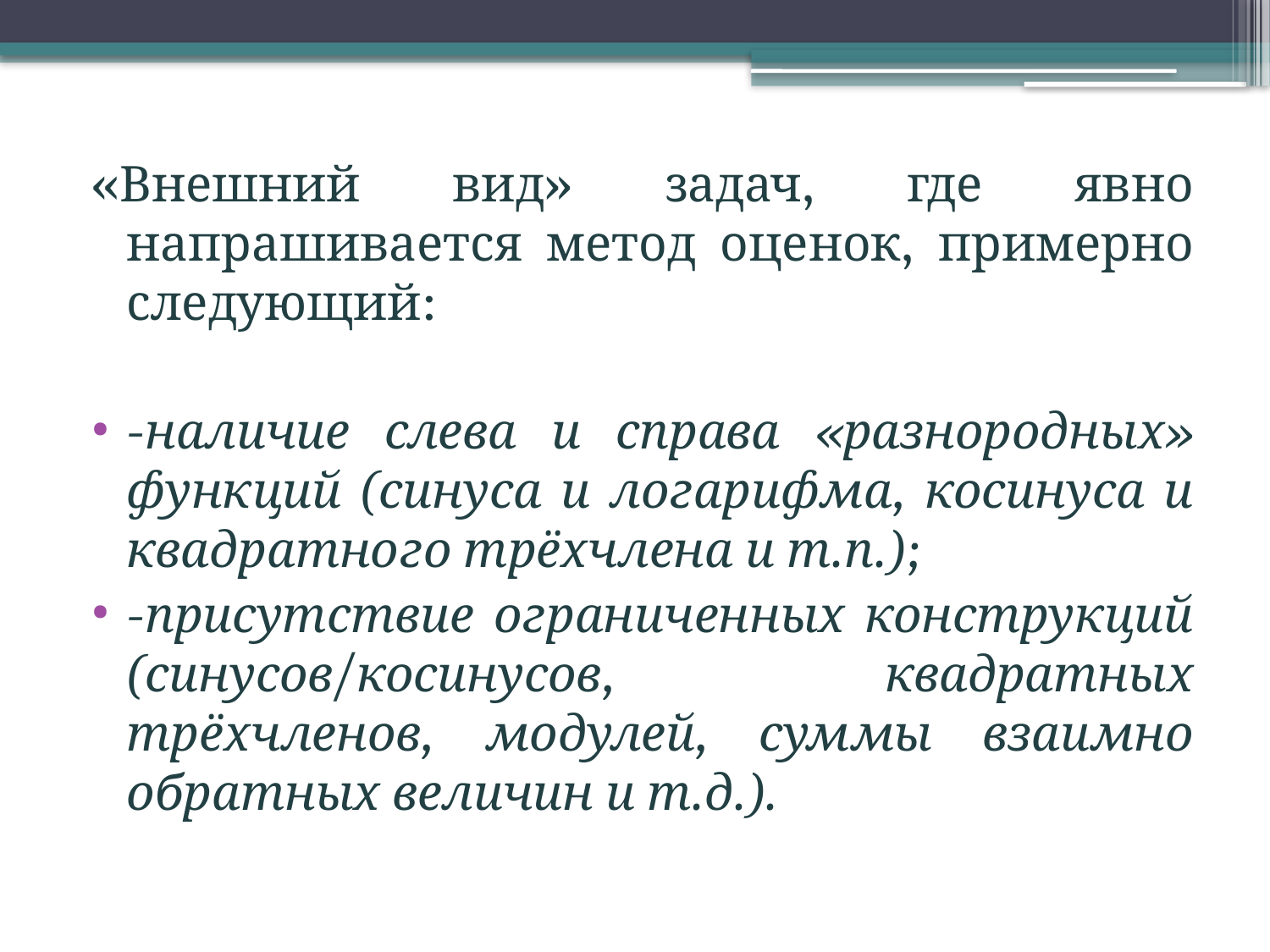

«Внешний вид» задач, где явно напрашивается метод оценок, примерно следующий:

-наличие слева и справа «разнородных» функций (синуса и логарифма, косинуса и квадратного трёхчлена и т.п.);
-присутствие ограниченных конструкций (синусов/косинусов, квадратных трёхчленов, модулей, суммы взаимно обратных величин и т.д.).